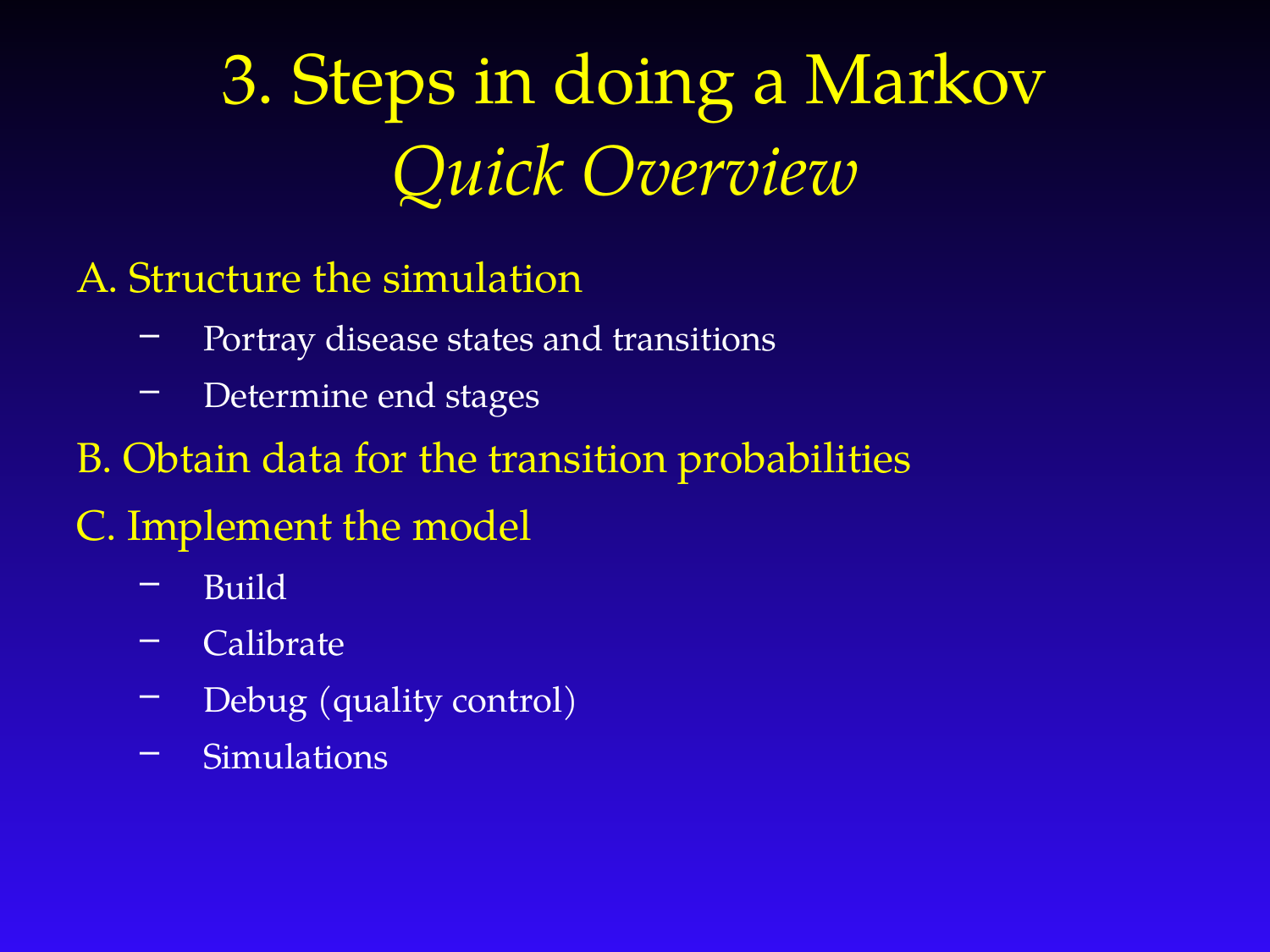

# 3. Steps in doing a Markov Quick Overview
A. Structure the simulation
Portray disease states and transitions
Determine end stages
B. Obtain data for the transition probabilities
C. Implement the model
Build
Calibrate
Debug (quality control)
Simulations